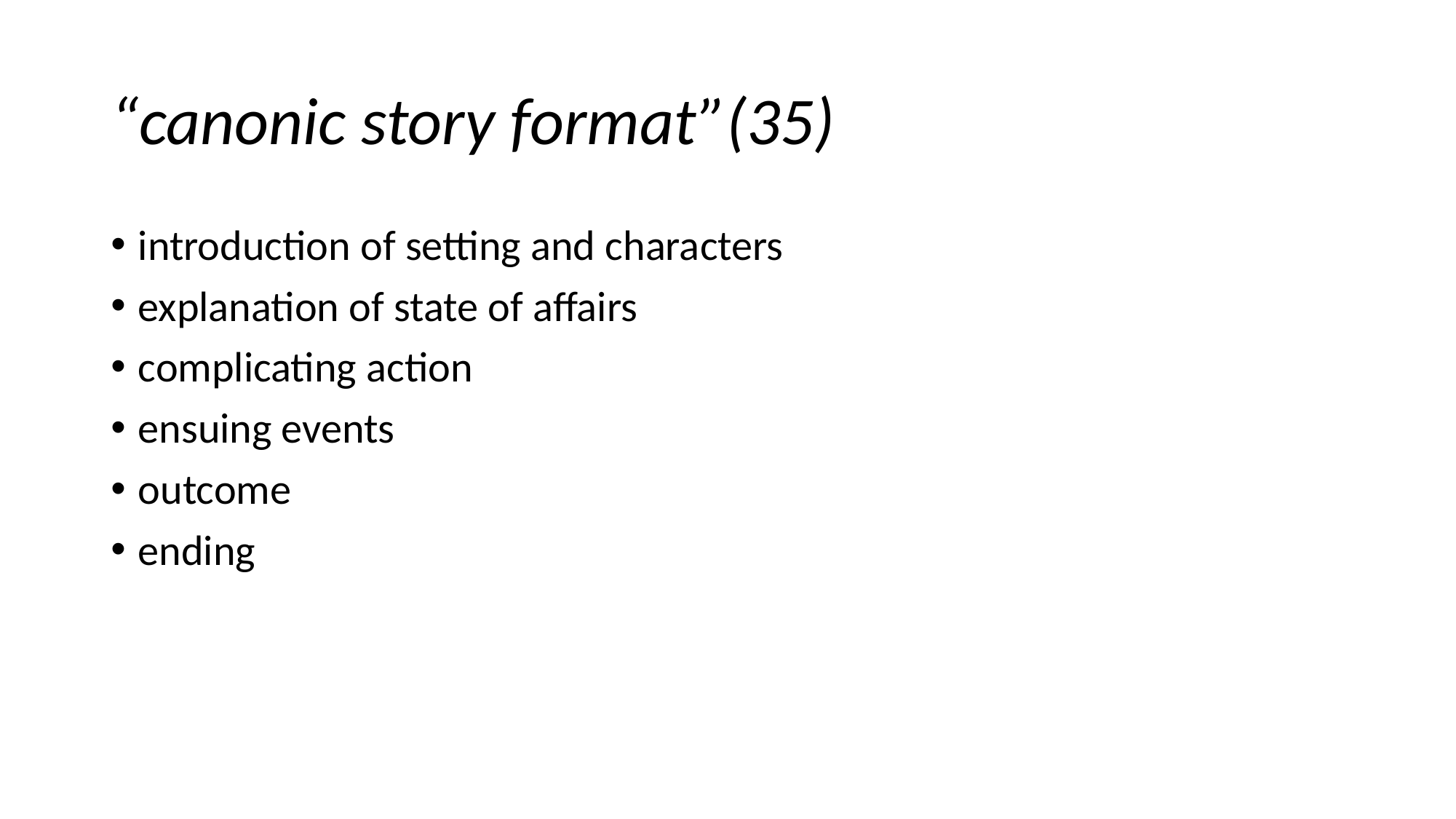

# “canonic story format”(35)
introduction of setting and characters
explanation of state of affairs
complicating action
ensuing events
outcome
ending